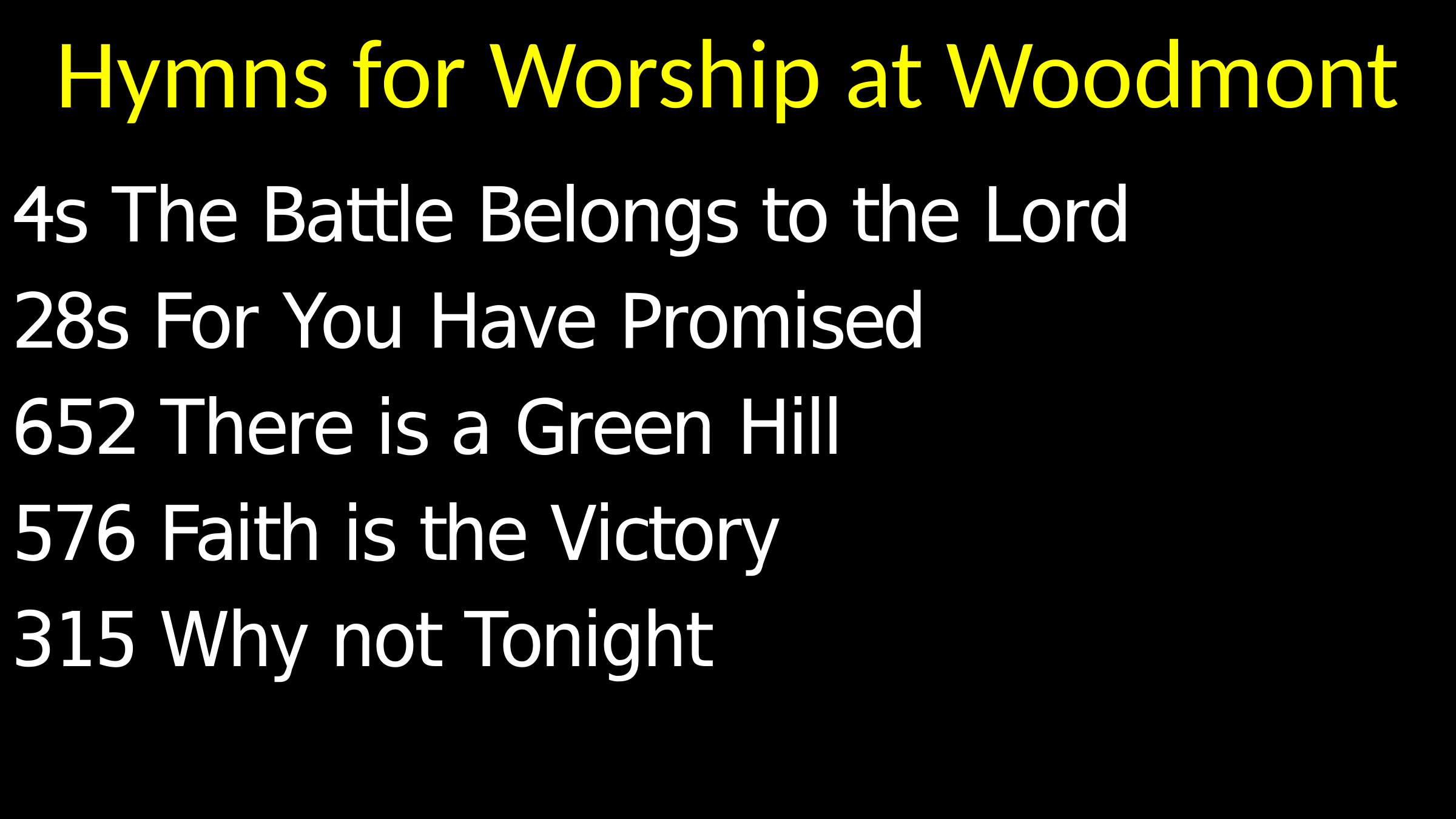

# Hymns for Worship at Woodmont
4s The Battle Belongs to the Lord
28s For You Have Promised
652 There is a Green Hill
576 Faith is the Victory
315 Why not Tonight